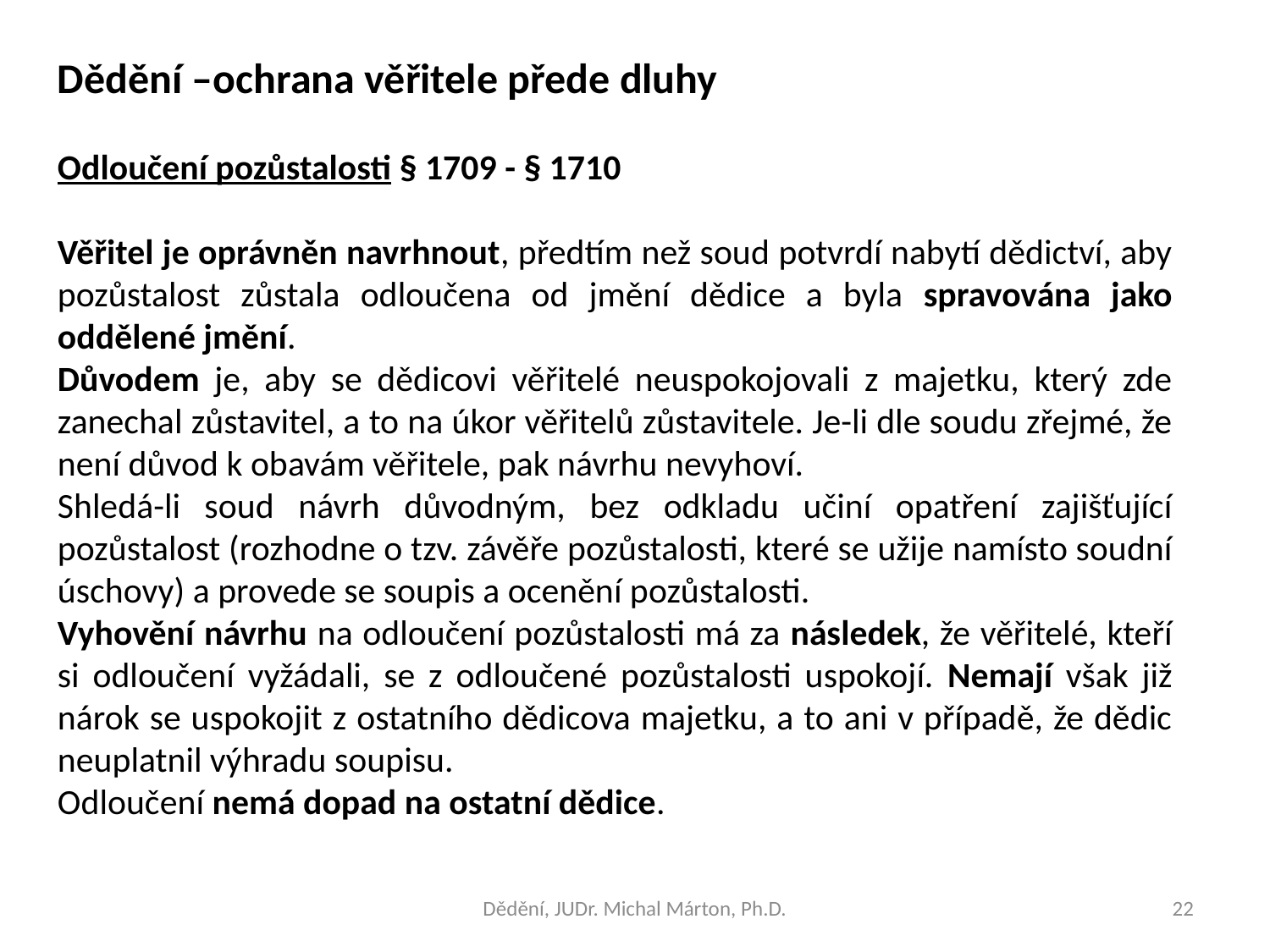

Dědění –ochrana věřitele přede dluhy

Odloučení pozůstalosti § 1709 - § 1710

Věřitel je oprávněn navrhnout, předtím než soud potvrdí nabytí dědictví, aby pozůstalost zůstala odloučena od jmění dědice a byla spravována jako oddělené jmění.
Důvodem je, aby se dědicovi věřitelé neuspokojovali z majetku, který zde zanechal zůstavitel, a to na úkor věřitelů zůstavitele. Je-li dle soudu zřejmé, že není důvod k obavám věřitele, pak návrhu nevyhoví.
Shledá-li soud návrh důvodným, bez odkladu učiní opatření zajišťující pozůstalost (rozhodne o tzv. závěře pozůstalosti, které se užije namísto soudní úschovy) a provede se soupis a ocenění pozůstalosti.
Vyhovění návrhu na odloučení pozůstalosti má za následek, že věřitelé, kteří si odloučení vyžádali, se z odloučené pozůstalosti uspokojí. Nemají však již nárok se uspokojit z ostatního dědicova majetku, a to ani v případě, že dědic neuplatnil výhradu soupisu.
Odloučení nemá dopad na ostatní dědice.

Dědění, JUDr. Michal Márton, Ph.D.
22